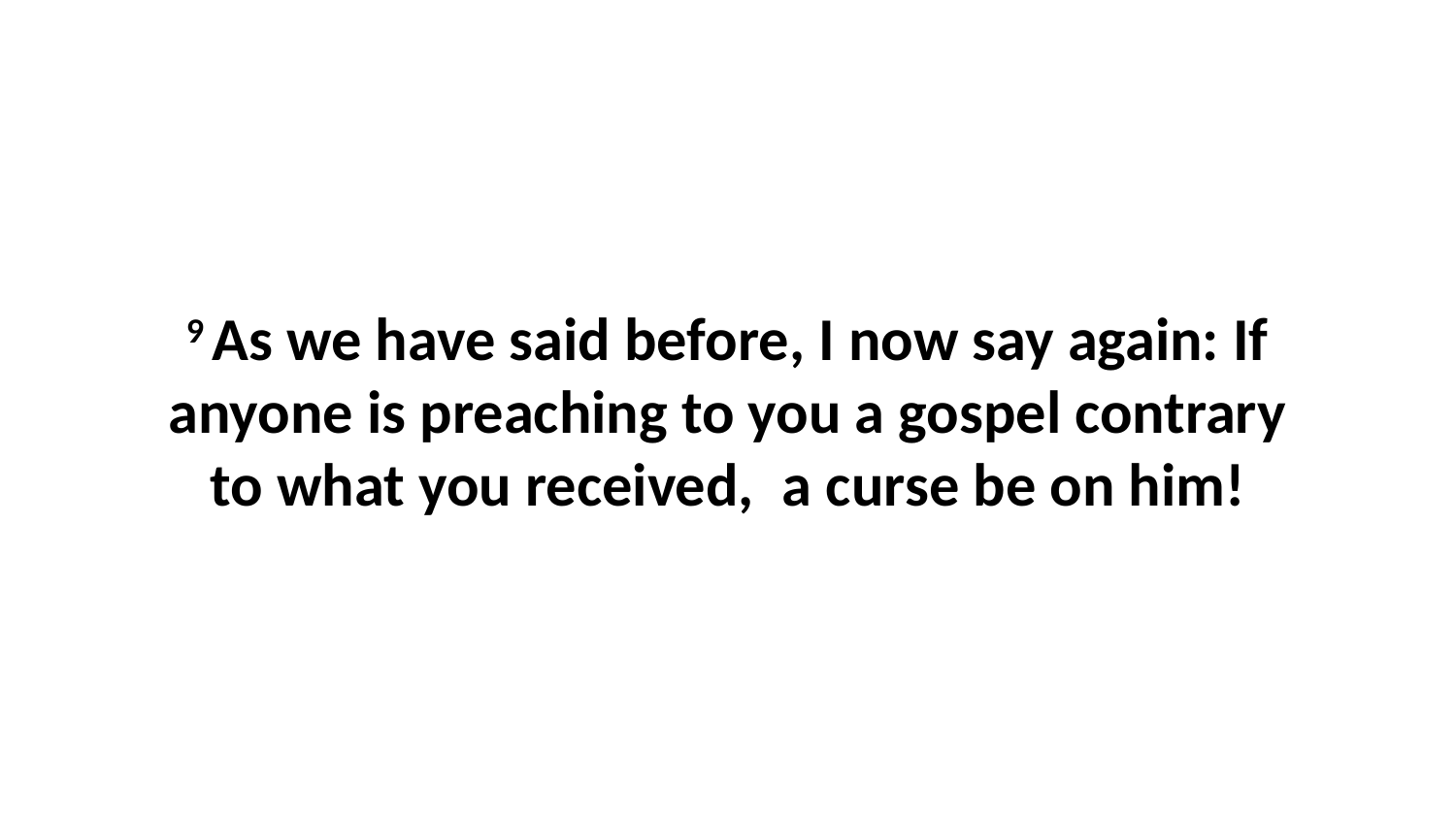

9 As we have said before, I now say again: If anyone is preaching to you a gospel contrary to what you received,  a curse be on him!